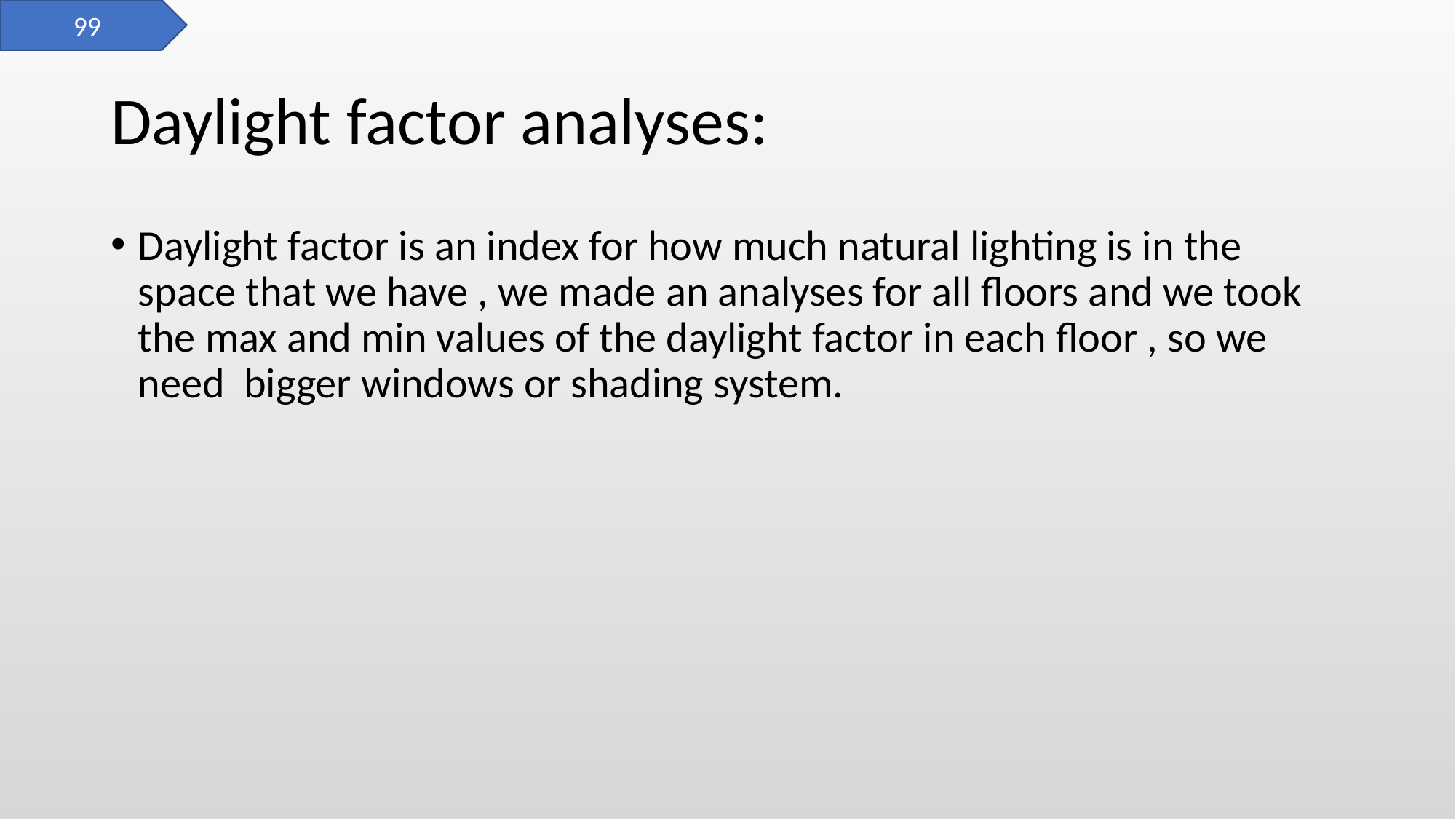

99
# Daylight factor analyses:
Daylight factor is an index for how much natural lighting is in the space that we have , we made an analyses for all floors and we took the max and min values of the daylight factor in each floor , so we need  bigger windows or shading system.